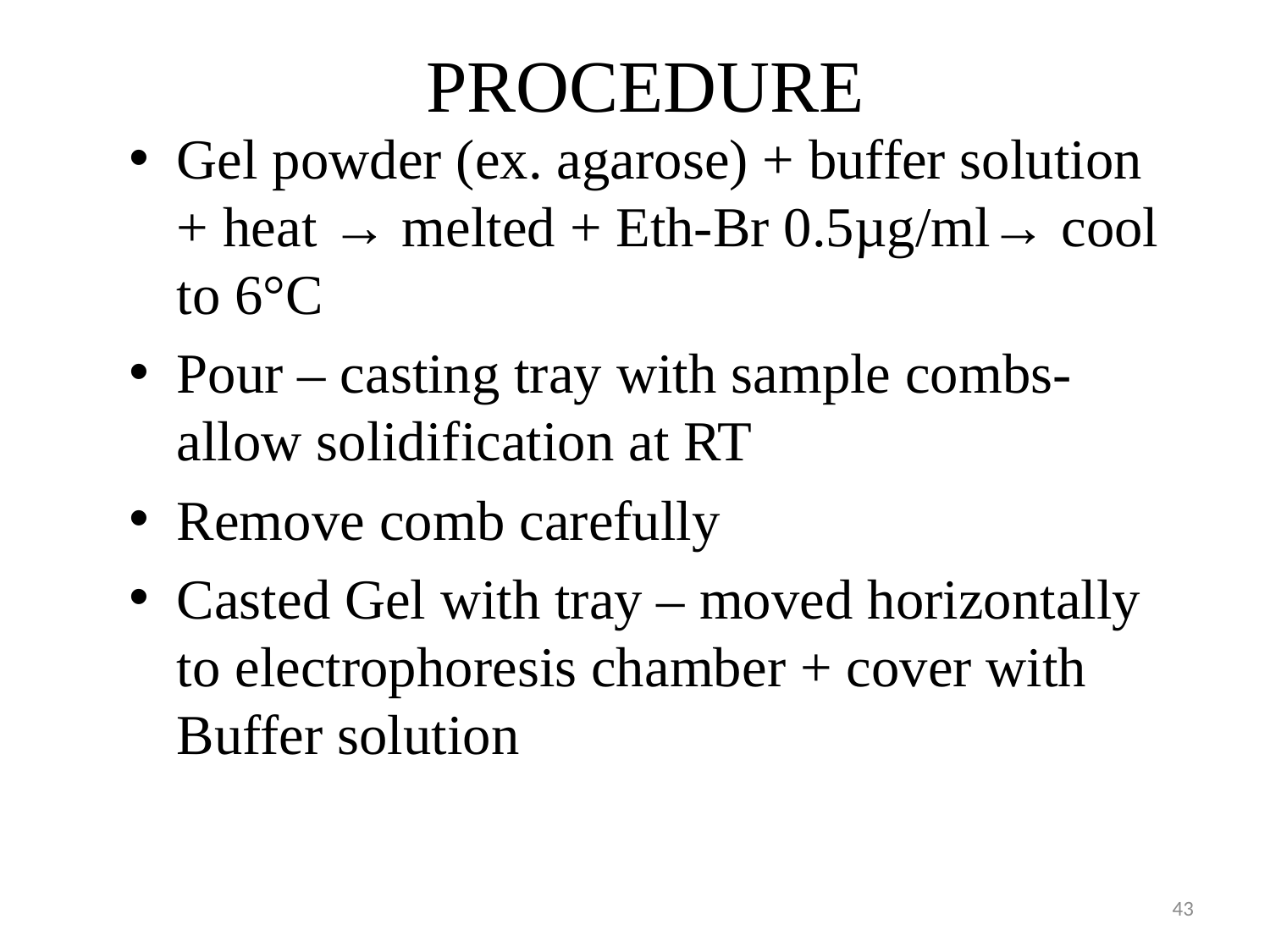

# PROCEDURE
Gel powder (ex. agarose) + buffer solution + heat → melted + Eth-Br 0.5µg/ml→ cool to 6°C
Pour – casting tray with sample combs- allow solidification at RT
Remove comb carefully
Casted Gel with tray – moved horizontally to electrophoresis chamber + cover with Buffer solution

43